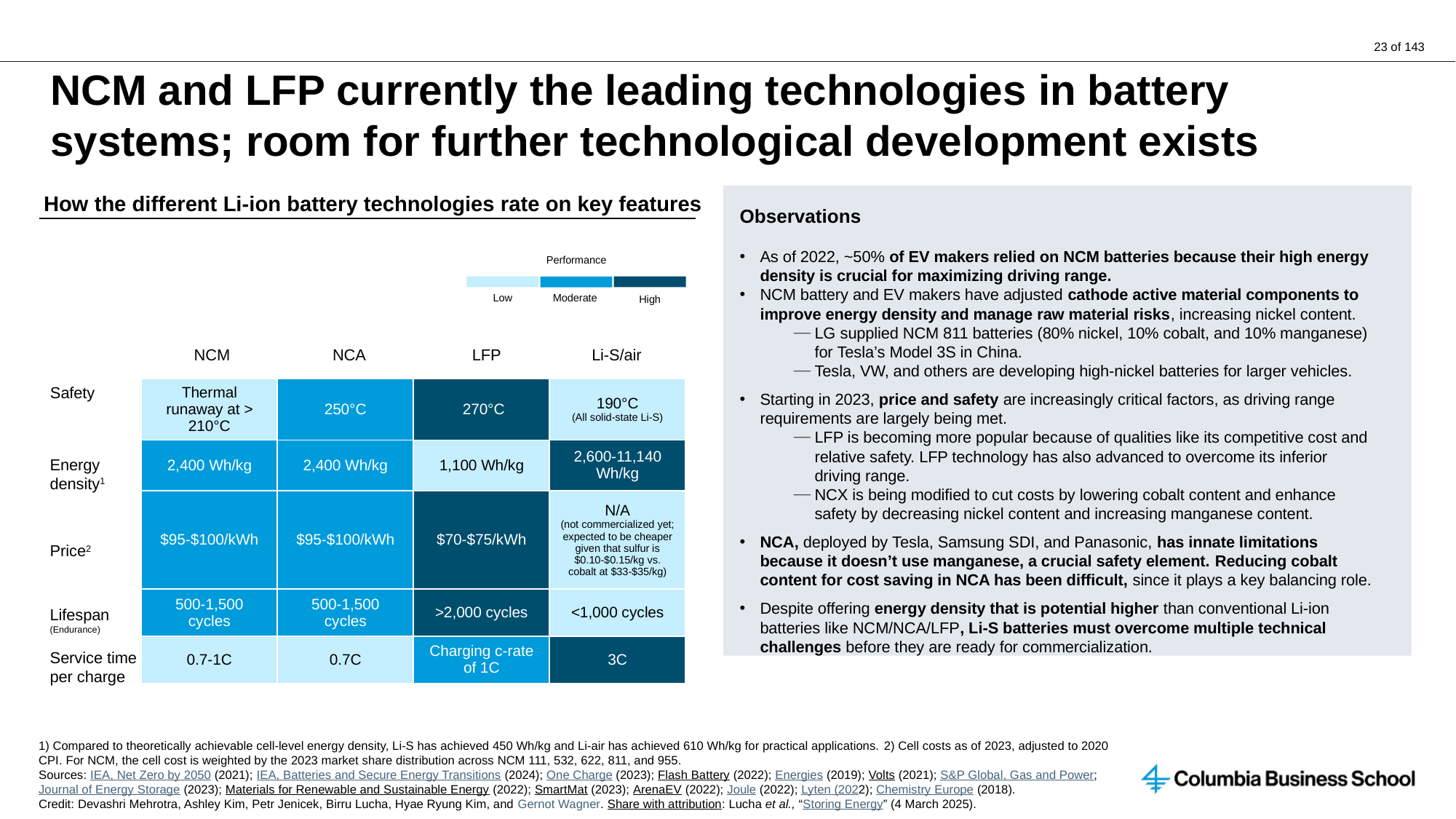

# NCM and LFP currently the leading technologies in battery systems; room for further technological development exists
How the different Li-ion battery technologies rate on key features
Observations

As of 2022, ~50% of EV makers relied on NCM batteries because their high energy density is crucial for maximizing driving range.
NCM battery and EV makers have adjusted cathode active material components to improve energy density and manage raw material risks, increasing nickel content.
LG supplied NCM 811 batteries (80% nickel, 10% cobalt, and 10% manganese) for Tesla’s Model 3S in China.
Tesla, VW, and others are developing high-nickel batteries for larger vehicles.
Starting in 2023, price and safety are increasingly critical factors, as driving range requirements are largely being met.
LFP is becoming more popular because of qualities like its competitive cost and relative safety. LFP technology has also advanced to overcome its inferior driving range.
NCX is being modified to cut costs by lowering cobalt content and enhance safety by decreasing nickel content and increasing manganese content.
NCA, deployed by Tesla, Samsung SDI, and Panasonic, has innate limitations because it doesn’t use manganese, a crucial safety element. Reducing cobalt content for cost saving in NCA has been difficult, since it plays a key balancing role.
Despite offering energy density that is potential higher than conventional Li-ion batteries like NCM/NCA/LFP, Li-S batteries must overcome multiple technical challenges before they are ready for commercialization.
Performance

Low
Moderate
High
LFP
Li-S/air
NCM
NCA
Safety
| Thermal runaway at > 210°C | 250°C | 270°C | 190°C (All solid-state Li-S) |
| --- | --- | --- | --- |
| 2,400 Wh/kg | 2,400 Wh/kg | 1,100 Wh/kg | 2,600-11,140 Wh/kg |
| $95-$100/kWh | $95-$100/kWh | $70-$75/kWh | N/A (not commercialized yet; expected to be cheaper given that sulfur is $0.10-$0.15/kg vs. cobalt at $33-$35/kg) |
| 500-1,500 cycles | 500-1,500 cycles | >2,000 cycles | <1,000 cycles |
| 0.7-1C | 0.7C | Charging c-rate of 1C | 3C |
Energy
density1
Price2
Lifespan
(Endurance)
Service time per charge
1) Compared to theoretically achievable cell-level energy density, Li-S has achieved 450 Wh/kg and Li-air has achieved 610 Wh/kg for practical applications. 2) Cell costs as of 2023, adjusted to 2020 CPI. For NCM, the cell cost is weighted by the 2023 market share distribution across NCM 111, 532, 622, 811, and 955.
Sources: IEA, Net Zero by 2050 (2021); IEA, Batteries and Secure Energy Transitions (2024); One Charge (2023); Flash Battery (2022); Energies (2019); Volts (2021); S&P Global, Gas and Power; Journal of Energy Storage (2023); Materials for Renewable and Sustainable Energy (2022); SmartMat (2023); ArenaEV (2022); Joule (2022); Lyten (2022); Chemistry Europe (2018).
Credit: Devashri Mehrotra, Ashley Kim, Petr Jenicek, Birru Lucha, Hyae Ryung Kim, and Gernot Wagner. Share with attribution: Lucha et al., “Storing Energy” (4 March 2025).